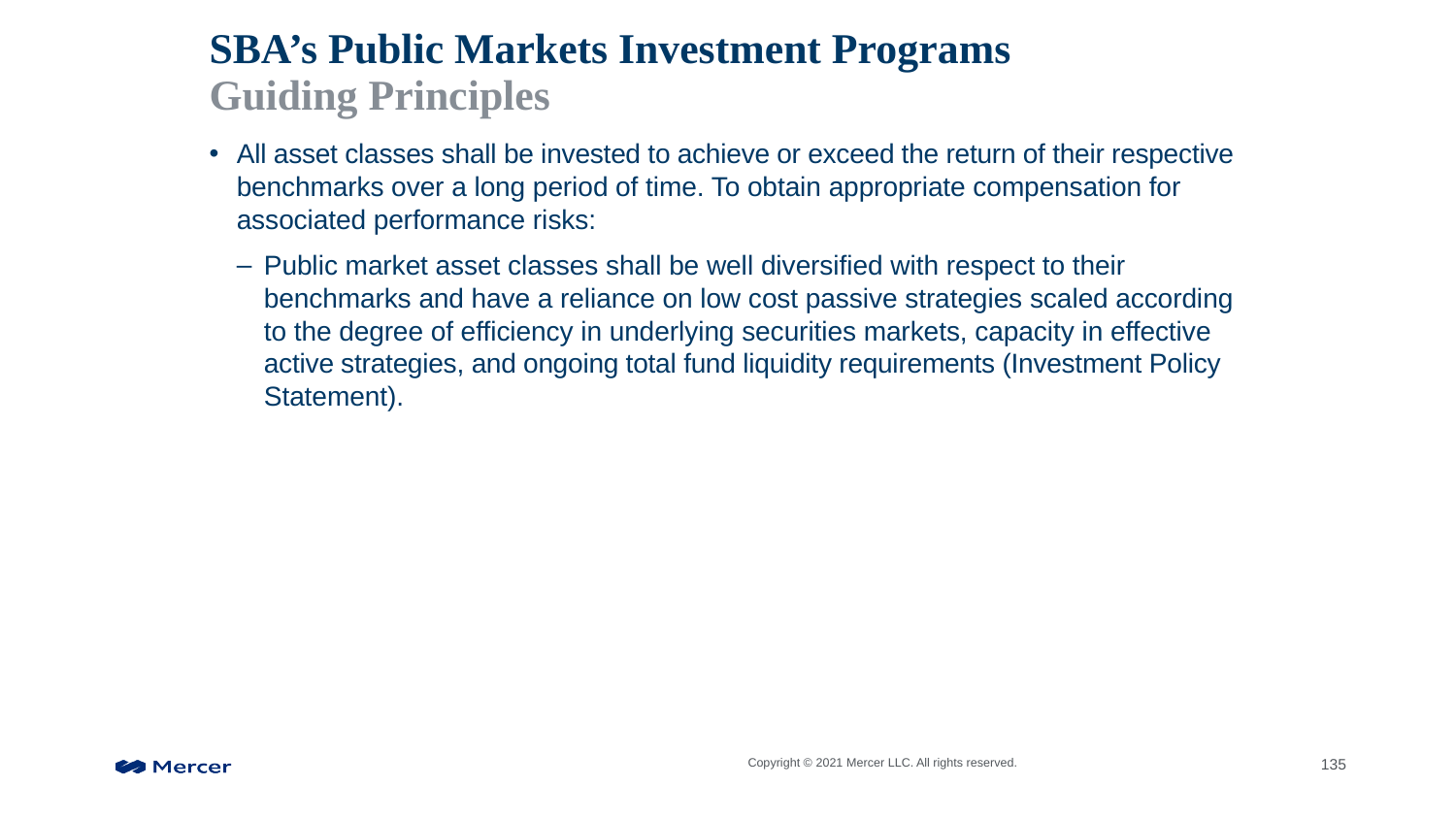

# SBA’s Public Markets Investment Programs Guiding Principles
All asset classes shall be invested to achieve or exceed the return of their respective benchmarks over a long period of time. To obtain appropriate compensation for associated performance risks:
Public market asset classes shall be well diversified with respect to their benchmarks and have a reliance on low cost passive strategies scaled according to the degree of efficiency in underlying securities markets, capacity in effective active strategies, and ongoing total fund liquidity requirements (Investment Policy Statement).